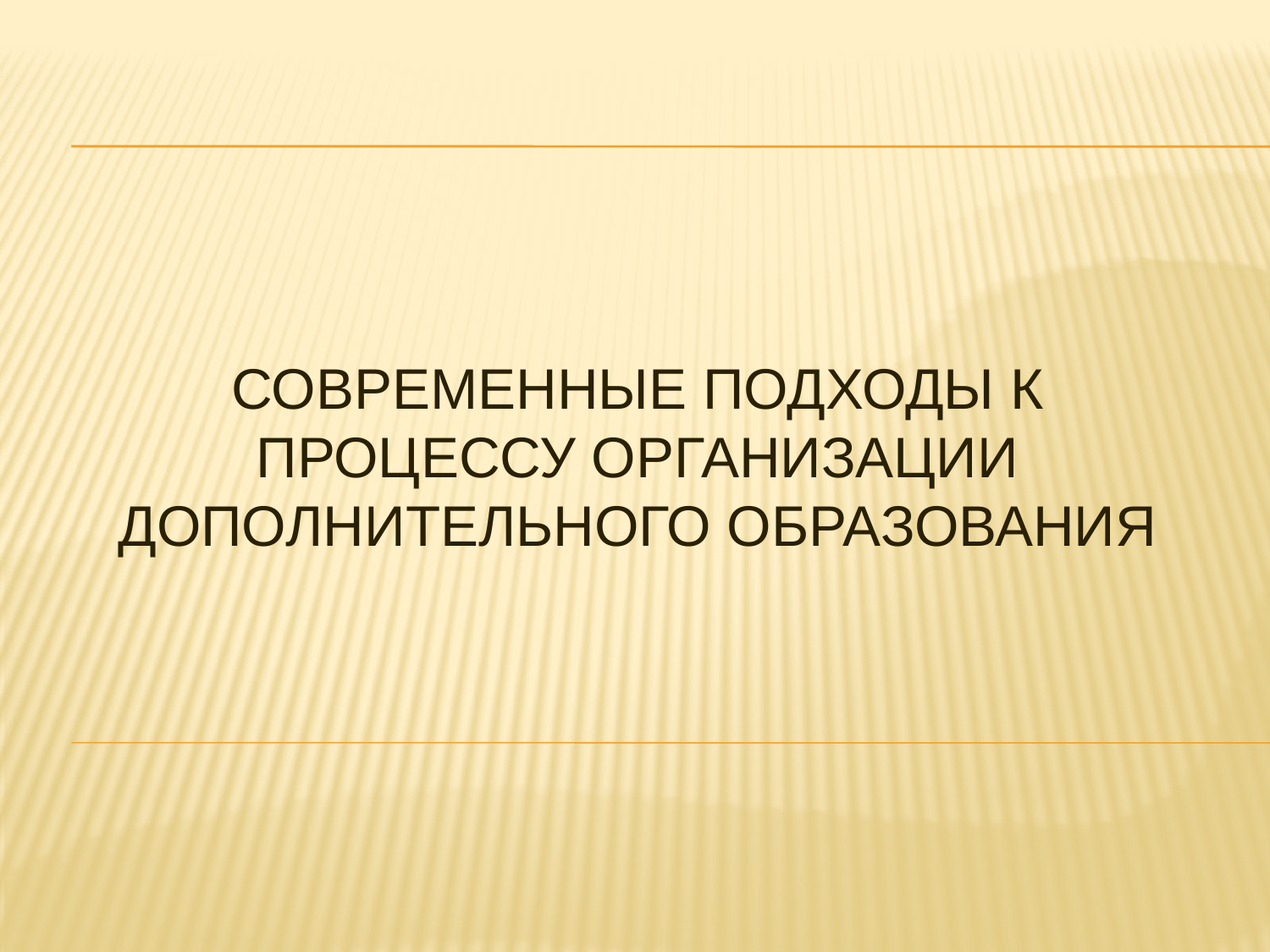

# Современные подходы к процессу организации дополнительного образования